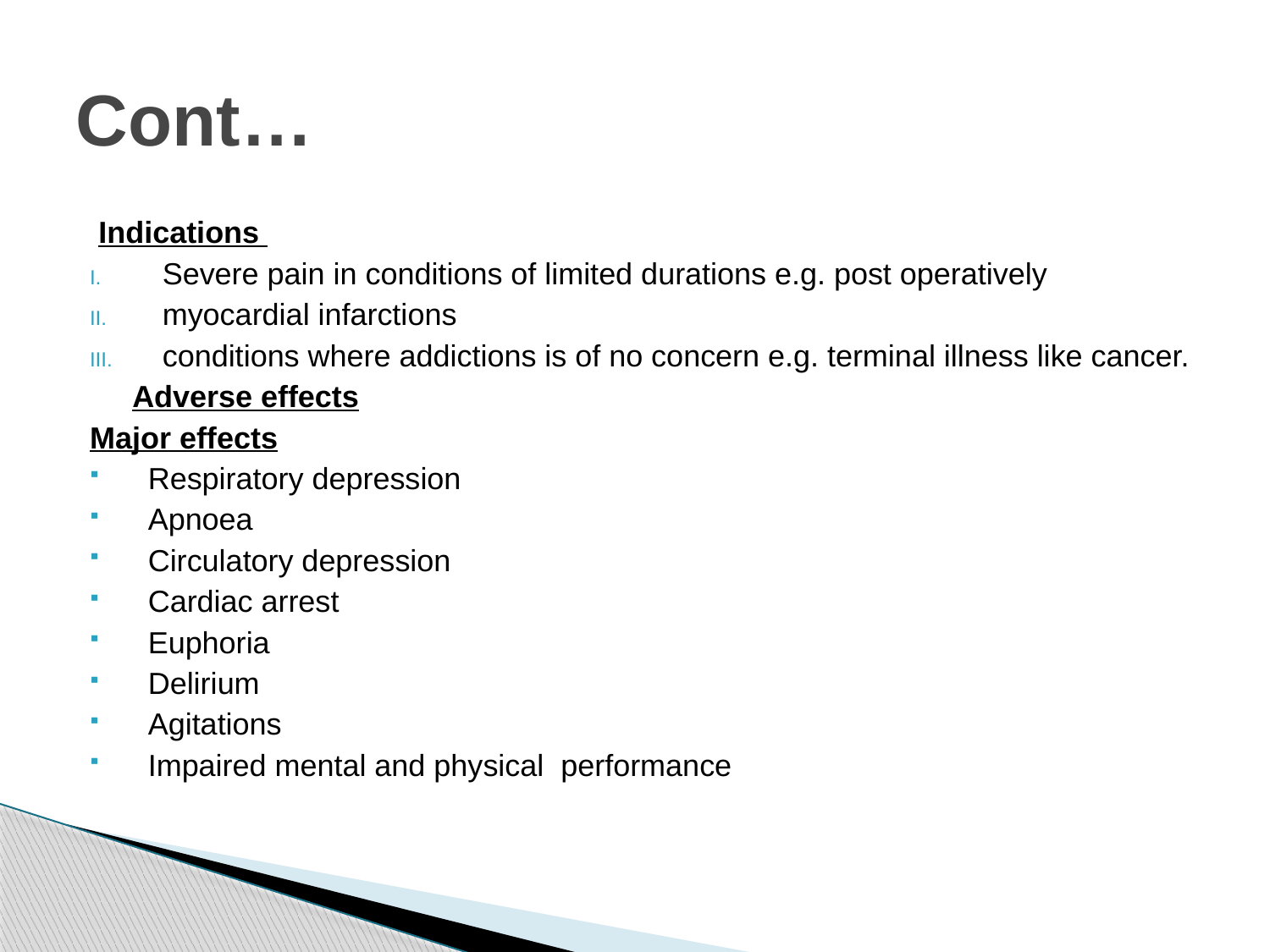

# Cont…
 Indications
Severe pain in conditions of limited durations e.g. post operatively
myocardial infarctions
conditions where addictions is of no concern e.g. terminal illness like cancer.
     Adverse effects
Major effects
Respiratory depression
Apnoea
Circulatory depression
Cardiac arrest
Euphoria
Delirium
Agitations
Impaired mental and physical  performance